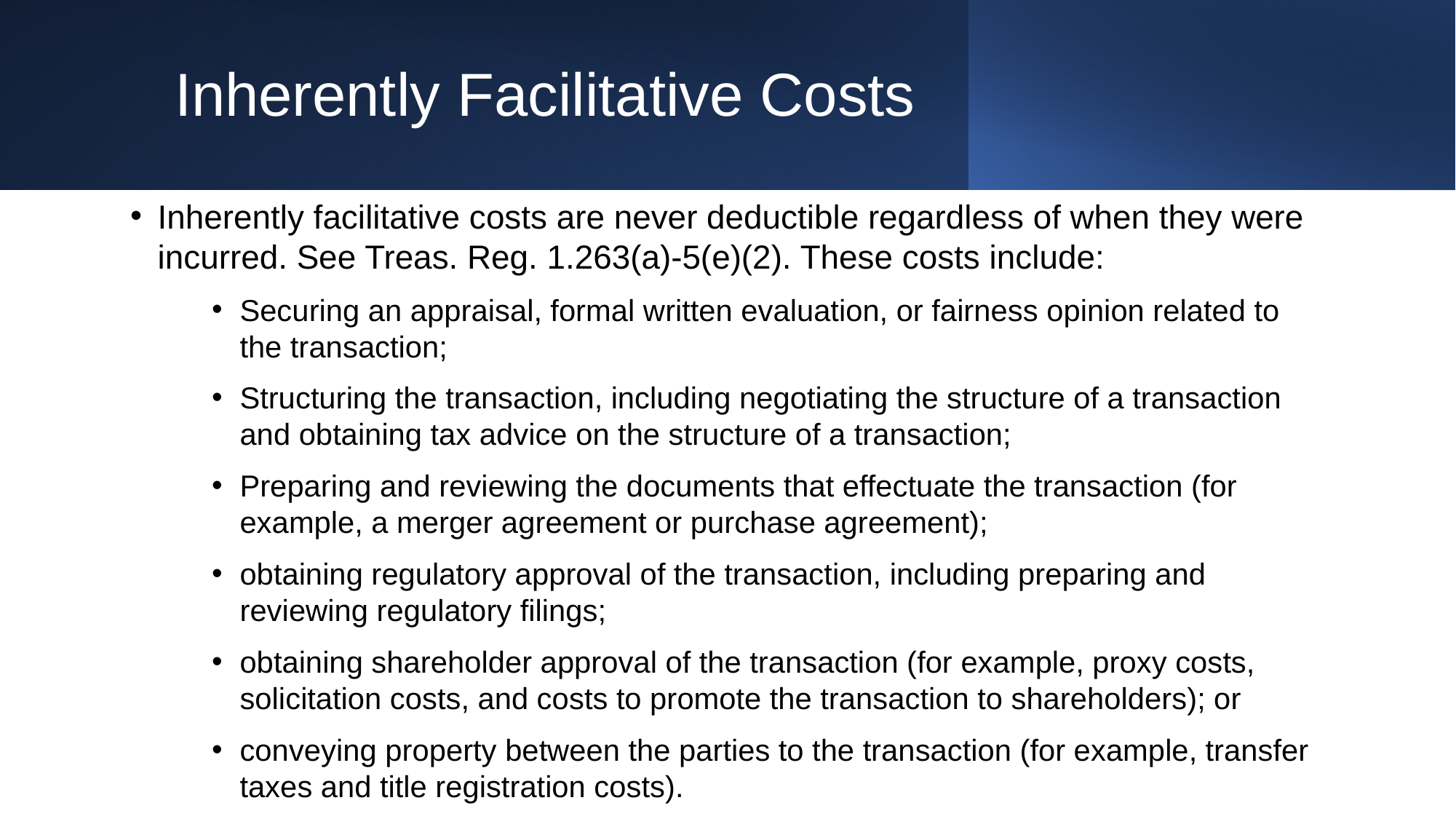

# Inherently Facilitative Costs
Inherently facilitative costs are never deductible regardless of when they were incurred. See Treas. Reg. 1.263(a)-5(e)(2). These costs include:
Securing an appraisal, formal written evaluation, or fairness opinion related to the transaction;
Structuring the transaction, including negotiating the structure of a transaction and obtaining tax advice on the structure of a transaction;
Preparing and reviewing the documents that effectuate the transaction (for example, a merger agreement or purchase agreement);
obtaining regulatory approval of the transaction, including preparing and reviewing regulatory filings;
obtaining shareholder approval of the transaction (for example, proxy costs, solicitation costs, and costs to promote the transaction to shareholders); or
conveying property between the parties to the transaction (for example, transfer taxes and title registration costs).